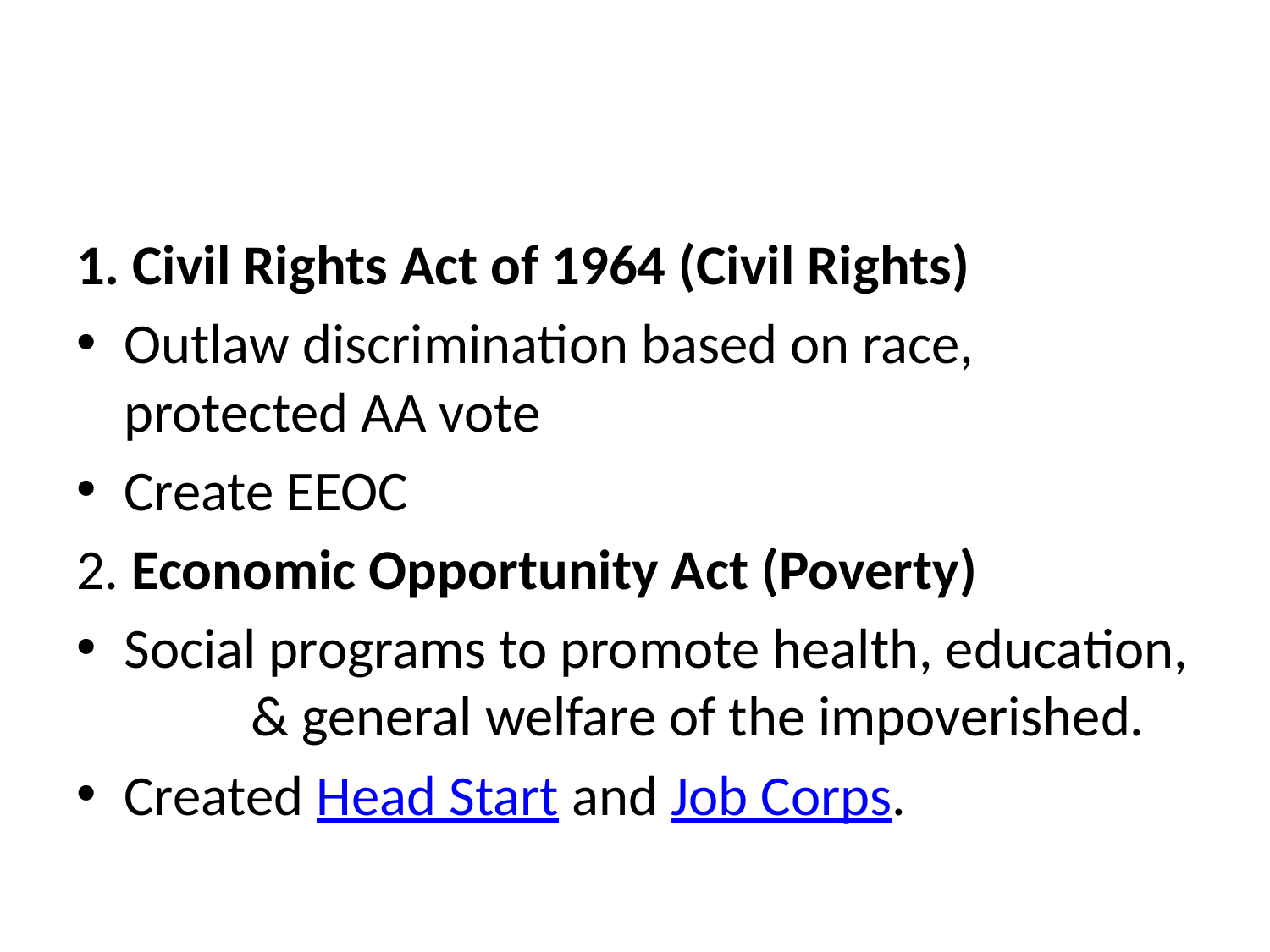

#
1. Civil Rights Act of 1964 (Civil Rights)
Outlaw discrimination based on race, protected AA vote
Create EEOC
2. Economic Opportunity Act (Poverty)
Social programs to promote health, education, 	& general welfare of the impoverished.
Created Head Start and Job Corps.